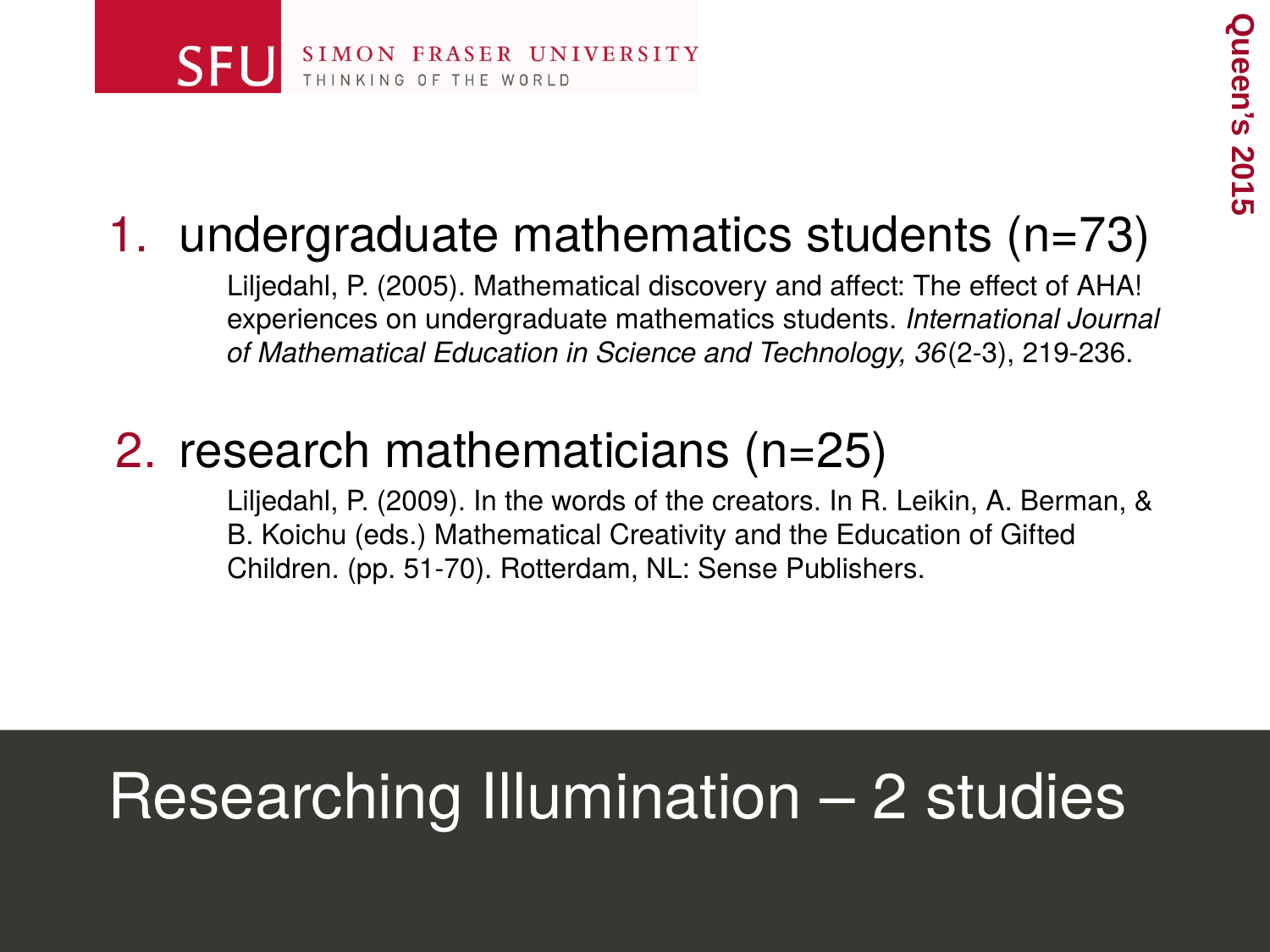

undergraduate mathematics students (n=73)
Liljedahl, P. (2005). Mathematical discovery and affect: The effect of AHA! experiences on undergraduate mathematics students. International Journal of Mathematical Education in Science and Technology, 36(2-3), 219-236.

research mathematicians (n=25)
Liljedahl, P. (2009). In the words of the creators. In R. Leikin, A. Berman, & B. Koichu (eds.) Mathematical Creativity and the Education of Gifted Children. (pp. 51-70). Rotterdam, NL: Sense Publishers.
# Researching Illumination – 2 studies